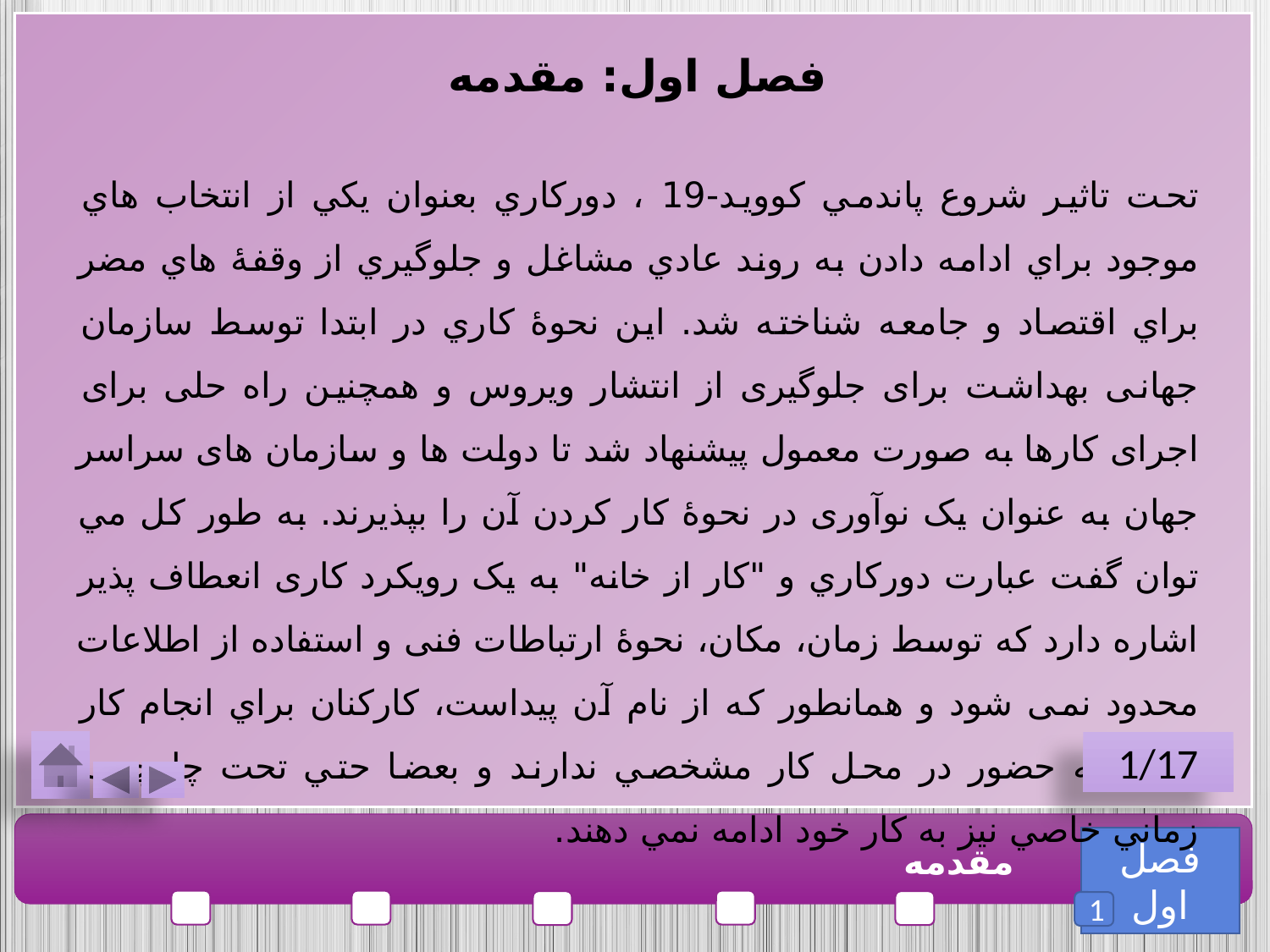

فصل اول: مقدمه

تحت تاثير شروع پاندمي کوويد-19 ، دورکاري بعنوان يکي از انتخاب هاي موجود براي ادامه دادن به روند عادي مشاغل و جلوگيري از وقفۀ هاي مضر براي اقتصاد و جامعه شناخته شد. اين نحوۀ کاري در ابتدا توسط سازمان جهانی بهداشت برای جلوگیری از انتشار ویروس و همچنین راه حلی برای اجرای کارها به صورت معمول پیشنهاد شد تا دولت ها و سازمان های سراسر جهان به عنوان یک نوآوری در نحوۀ کار کردن آن را بپذیرند. به طور کل مي توان گفت عبارت دورکاري و "کار از خانه" به يک رویکرد کاری انعطاف پذیر اشاره دارد که توسط زمان، مکان، نحوۀ ارتباطات فنی و استفاده از اطلاعات محدود نمی شود و همانطور که از نام آن پيداست، کارکنان براي انجام کار نيازي به حضور در محل کار مشخصي ندارند و بعضا حتي تحت چارچوب زماني خاصي نيز به کار خود ادامه نمي دهند.

1/17

فصل اول
مقدمه

1